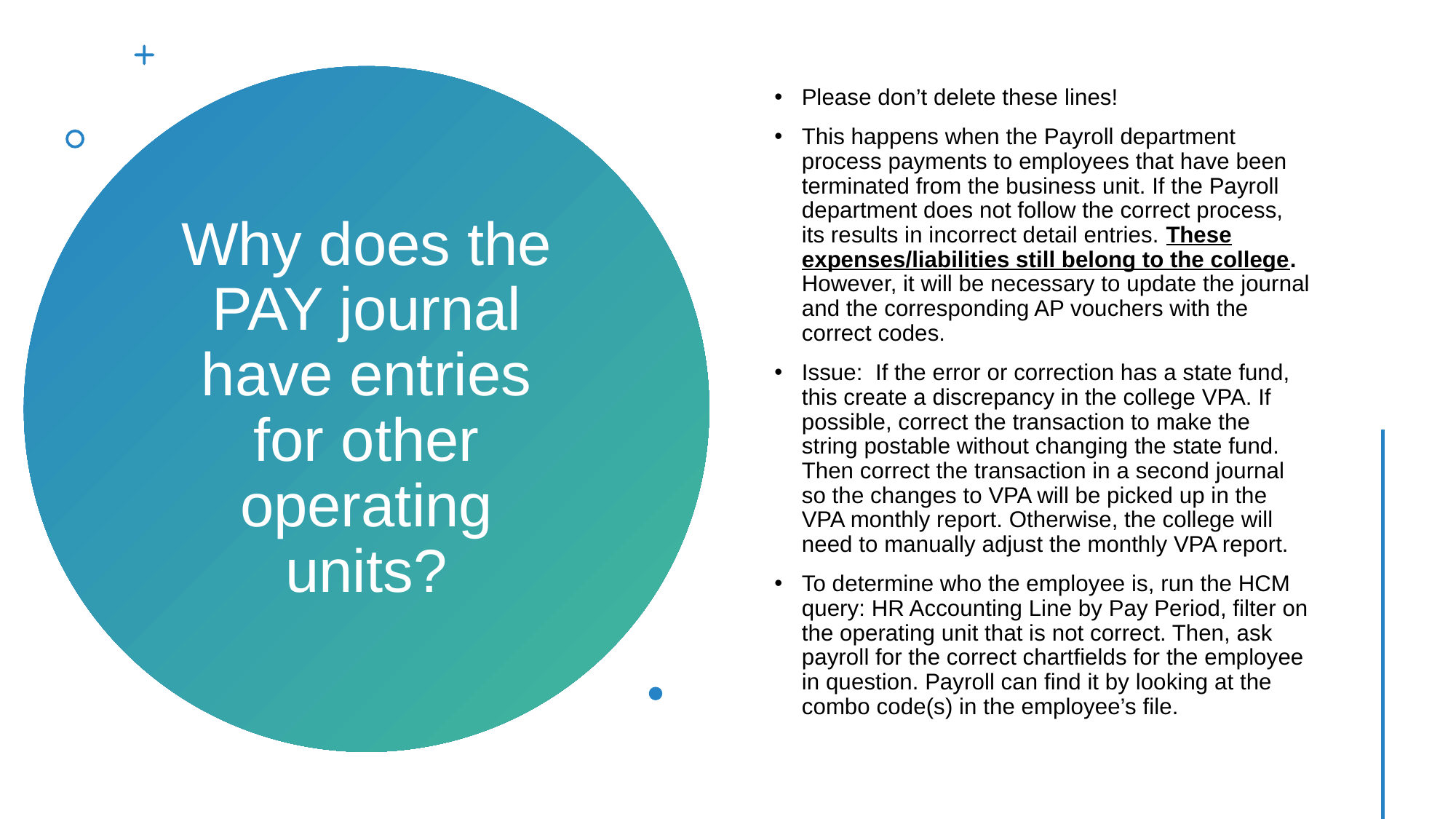

Please don’t delete these lines!
This happens when the Payroll department process payments to employees that have been terminated from the business unit. If the Payroll department does not follow the correct process, its results in incorrect detail entries. These expenses/liabilities still belong to the college. However, it will be necessary to update the journal and the corresponding AP vouchers with the correct codes.
Issue:  If the error or correction has a state fund, this create a discrepancy in the college VPA. If possible, correct the transaction to make the string postable without changing the state fund. Then correct the transaction in a second journal so the changes to VPA will be picked up in the VPA monthly report. Otherwise, the college will need to manually adjust the monthly VPA report.
To determine who the employee is, run the HCM query: HR Accounting Line by Pay Period, filter on the operating unit that is not correct. Then, ask payroll for the correct chartfields for the employee in question. Payroll can find it by looking at the combo code(s) in the employee’s file.

# Why does the PAY journal have entries for other operating units?

16